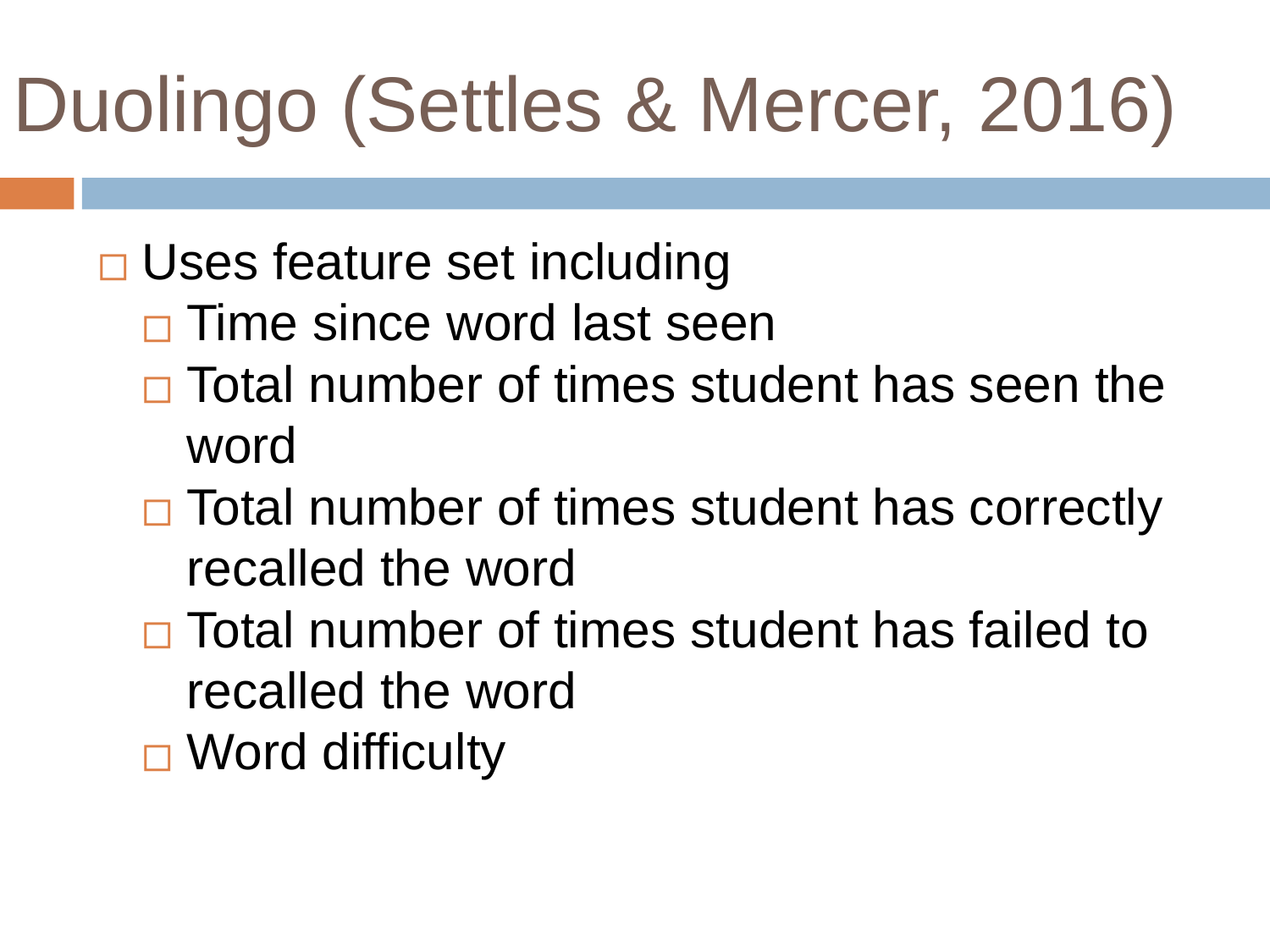

# Duolingo (Settles & Mercer, 2016)
Uses feature set including
Time since word last seen
Total number of times student has seen the word
Total number of times student has correctly recalled the word
Total number of times student has failed to recalled the word
Word difficulty